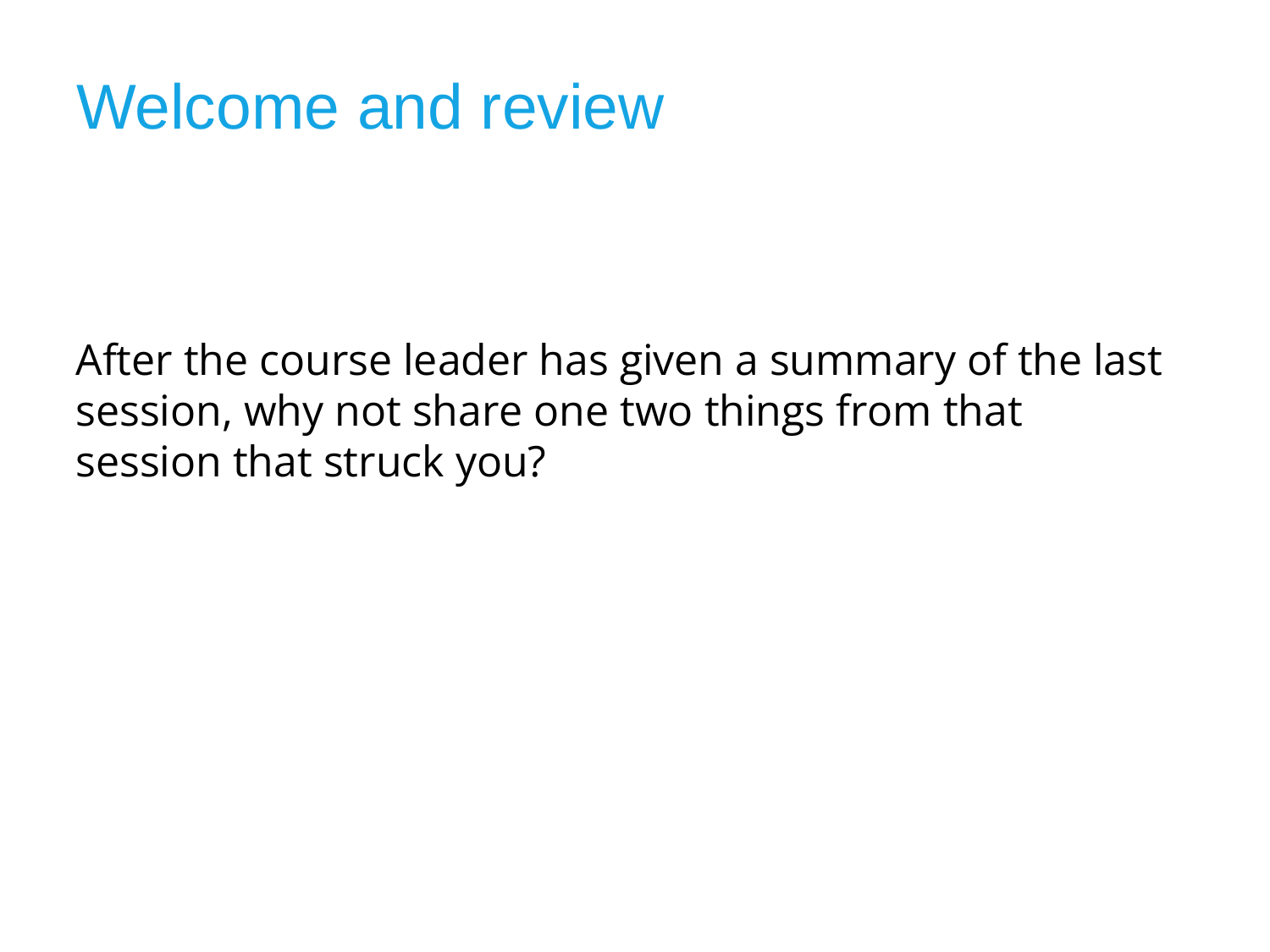

Welcome and review
After the course leader has given a summary of the last session, why not share one two things from that session that struck you?